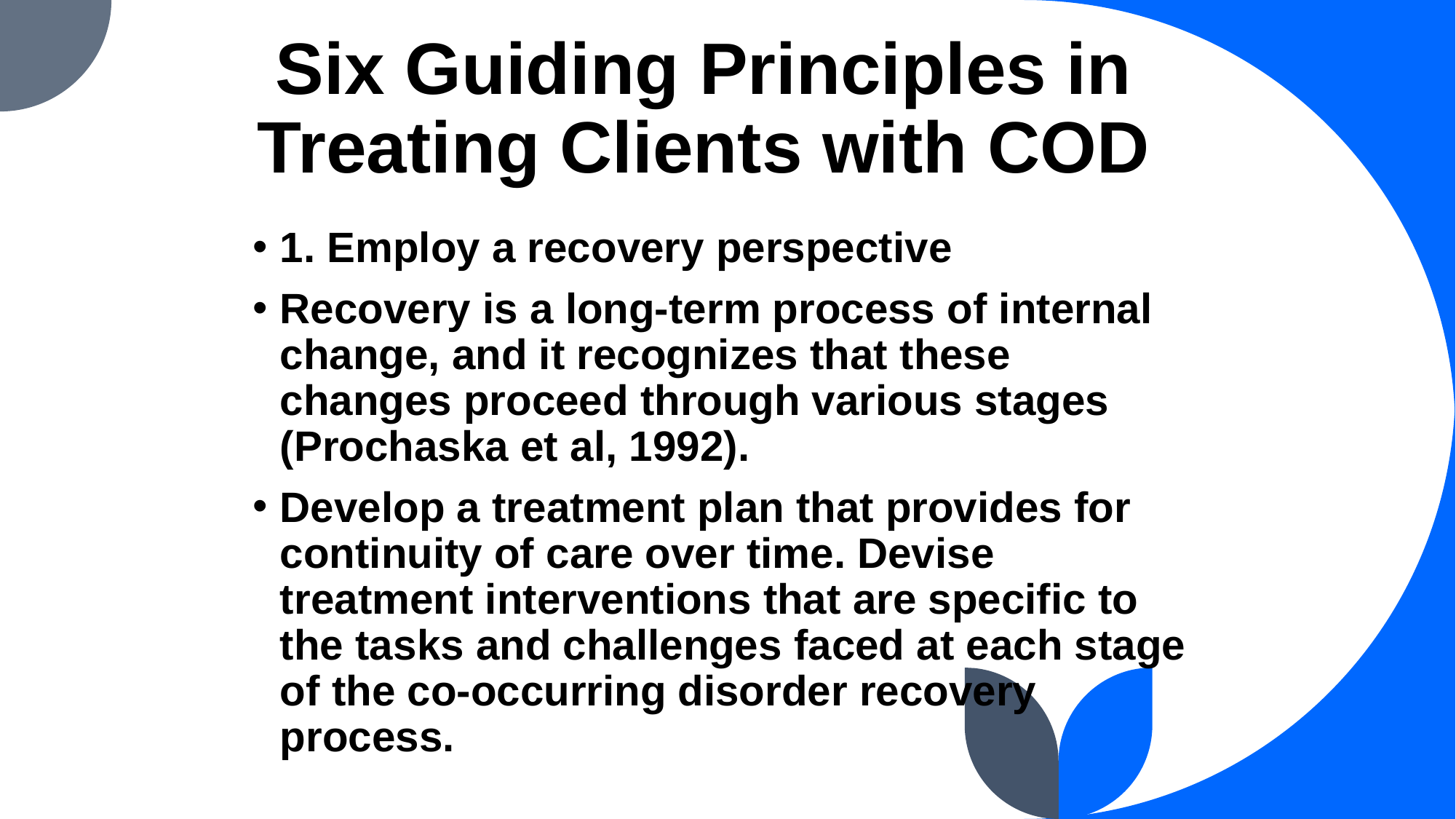

# Six Guiding Principles in Treating Clients with COD
1. Employ a recovery perspective
Recovery is a long-term process of internal change, and it recognizes that these changes proceed through various stages (Prochaska et al, 1992).
Develop a treatment plan that provides for continuity of care over time. Devise treatment interventions that are specific to the tasks and challenges faced at each stage of the co-occurring disorder recovery process.